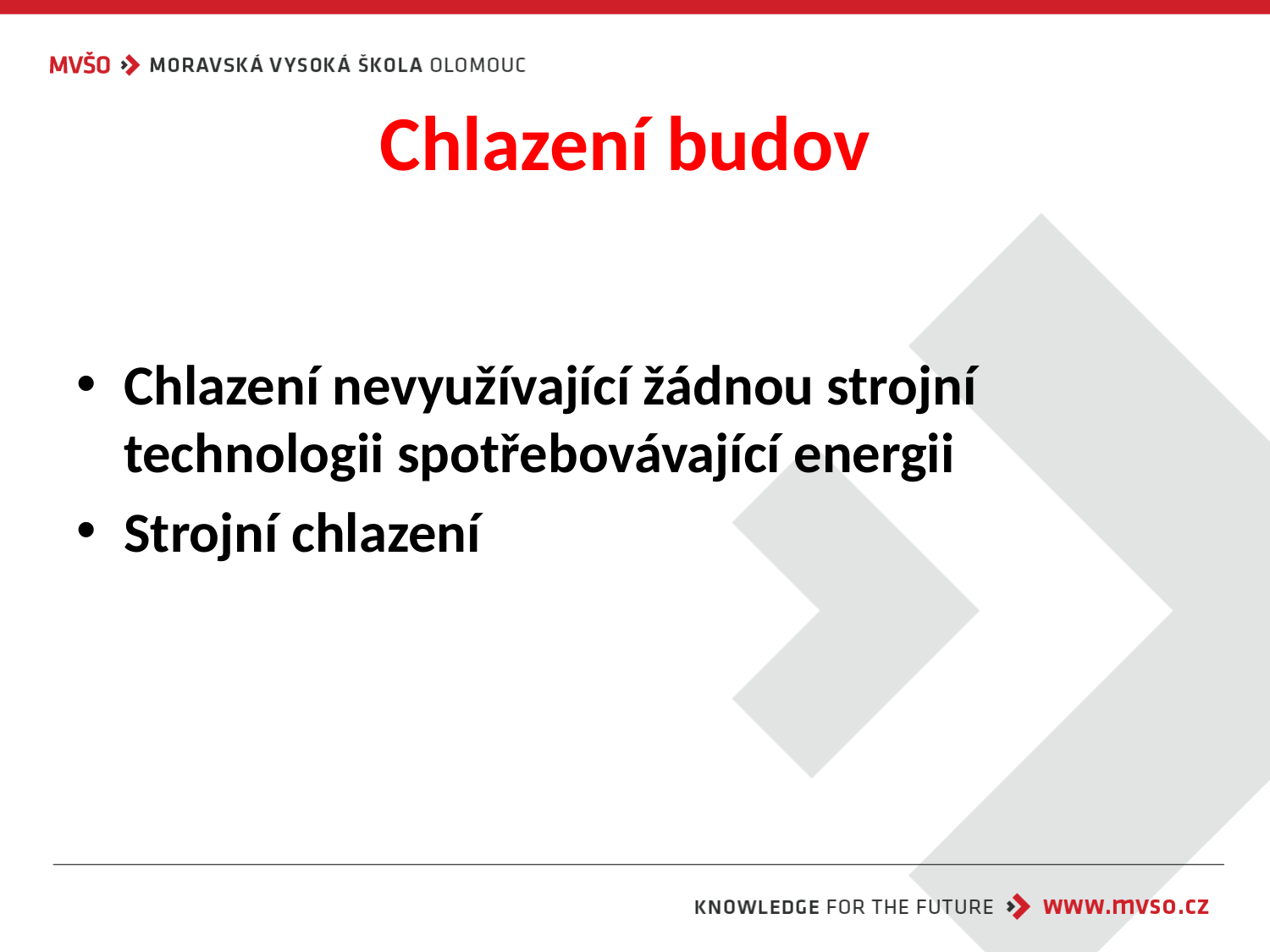

# Chlazení budov
Chlazení nevyužívající žádnou strojní technologii spotřebovávající energii
Strojní chlazení